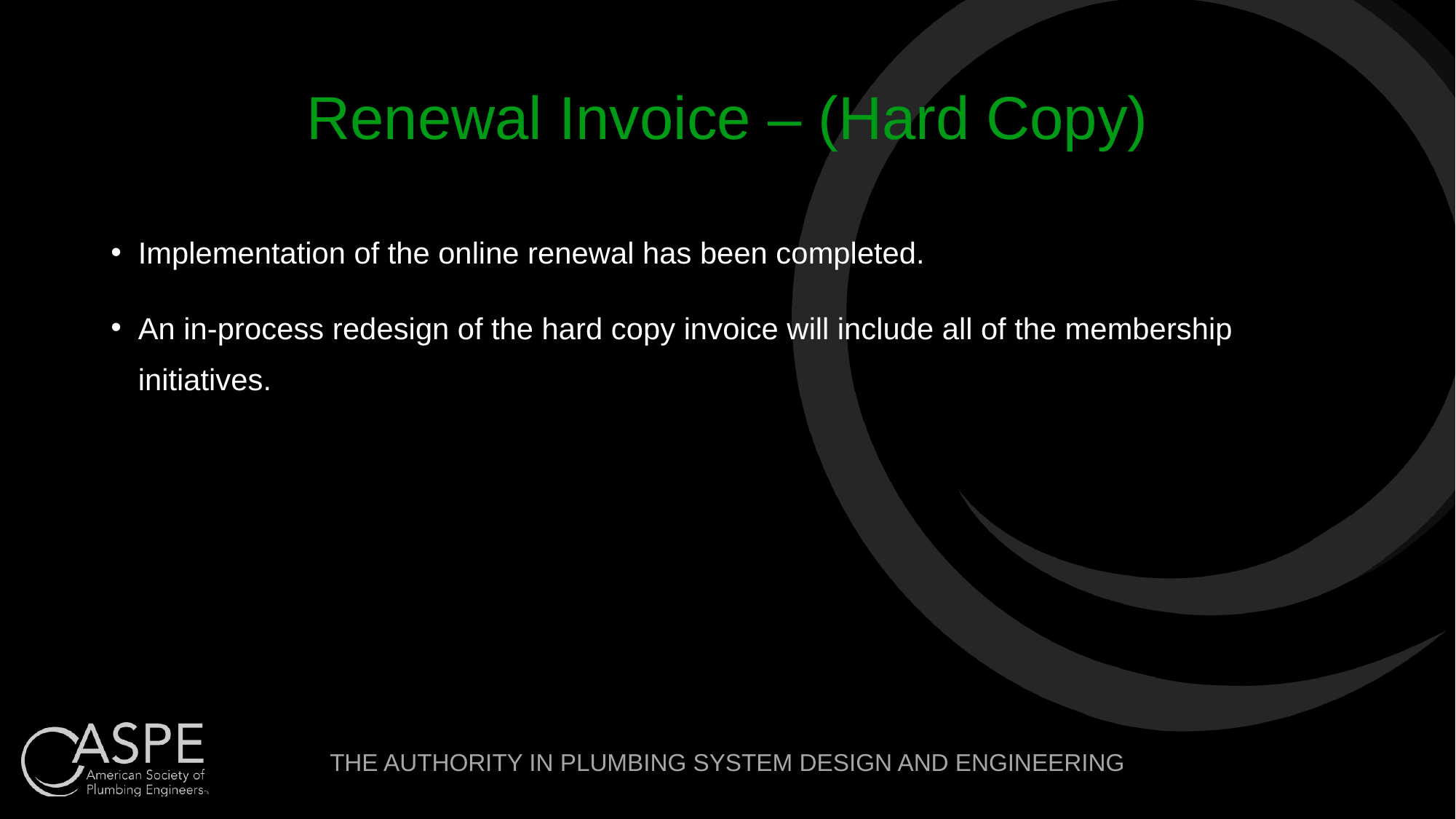

# Renewal Invoice – (Hard Copy)
Implementation of the online renewal has been completed.
An in-process redesign of the hard copy invoice will include all of the membership initiatives.